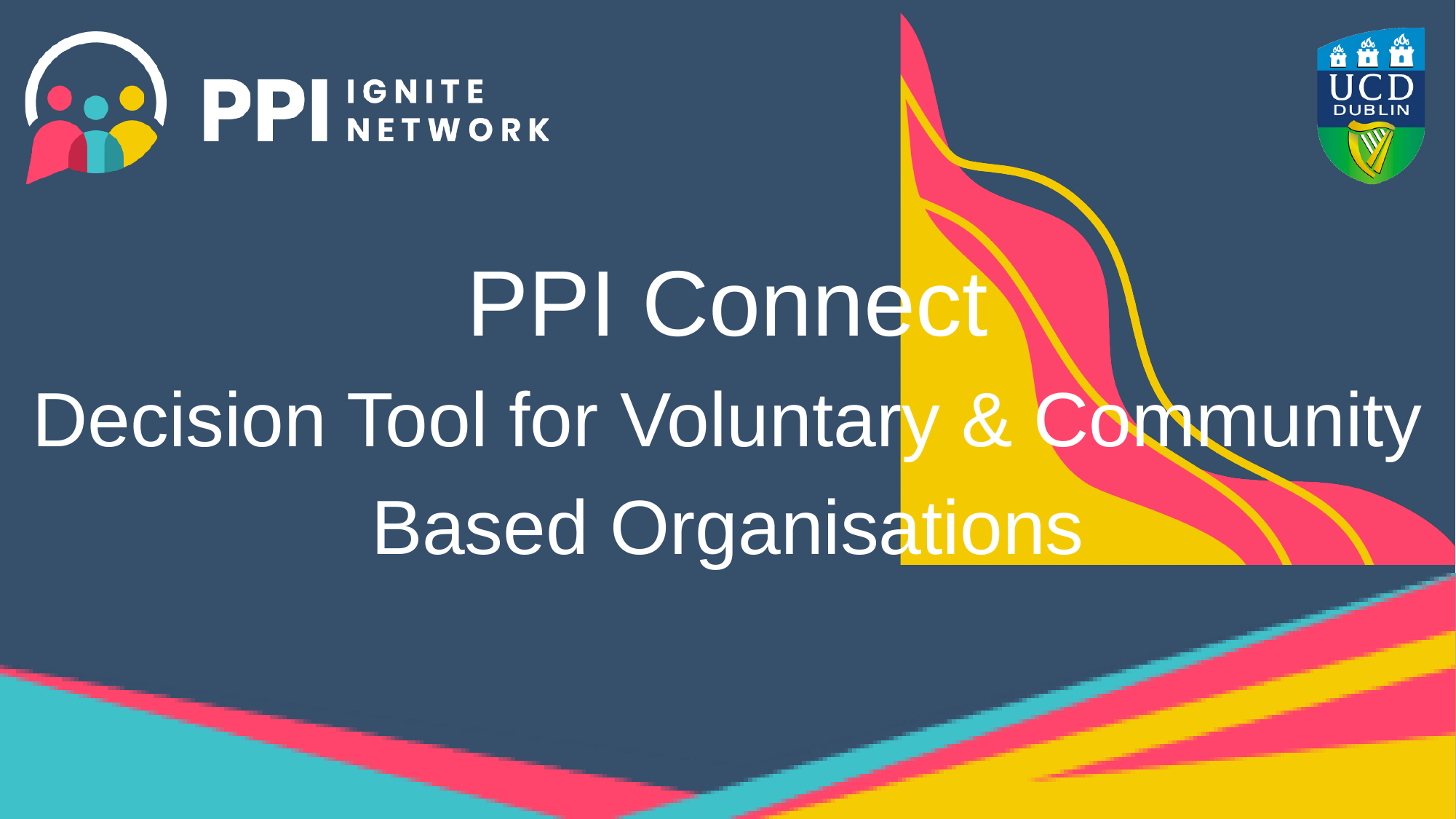

PPI Connect
Decision Tool for Voluntary & Community Based Organisations